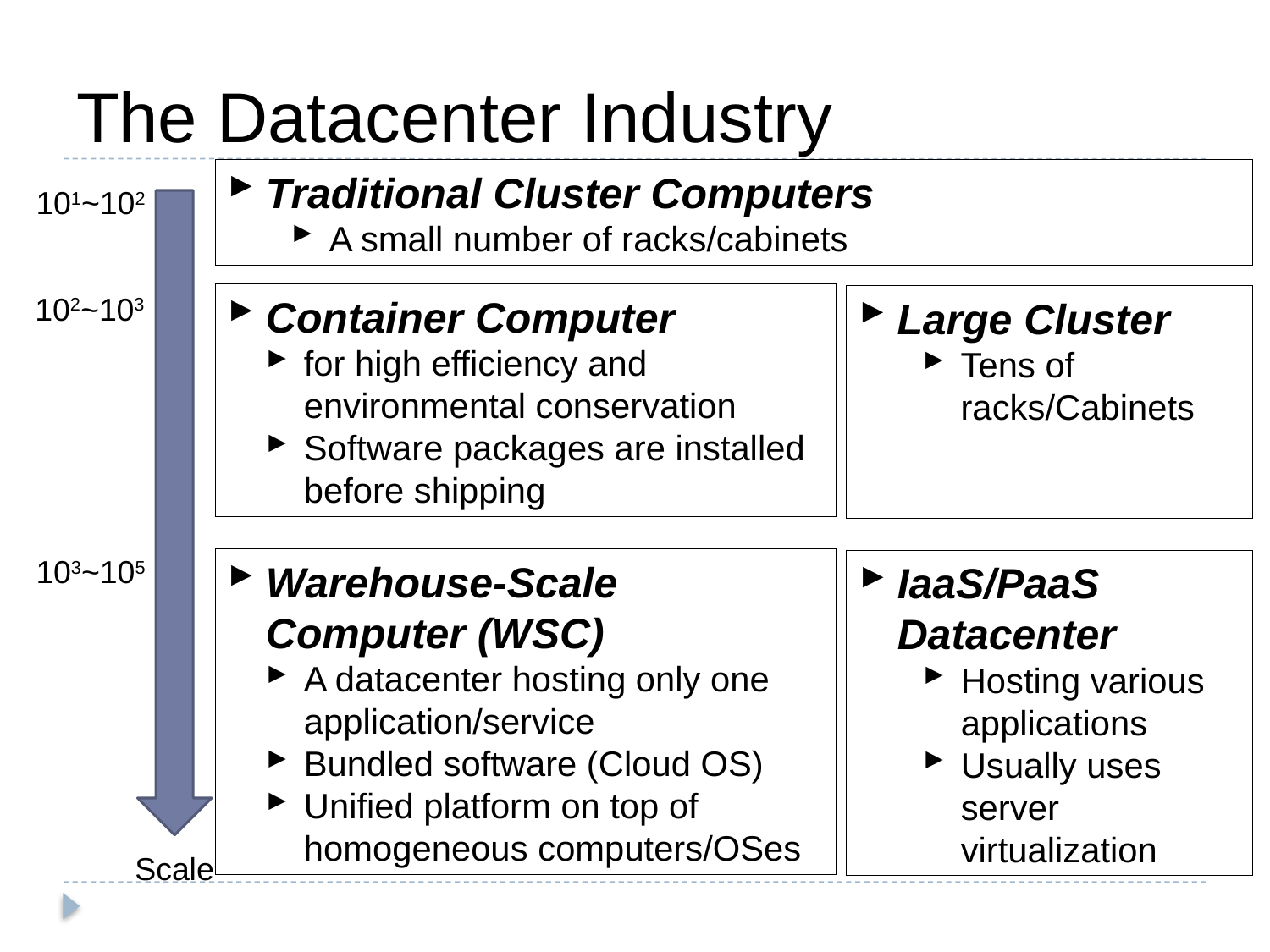

# The Datacenter Industry
Traditional Cluster Computers
A small number of racks/cabinets
101~102

102~103
Container Computer
for high efficiency and environmental conservation
Software packages are installed before shipping
Large Cluster
Tens of racks/Cabinets

103~105
Warehouse-Scale Computer (WSC)
A datacenter hosting only one application/service
Bundled software (Cloud OS)
Unified platform on top of homogeneous computers/OSes
IaaS/PaaS Datacenter
Hosting various applications
Usually uses server virtualization
Scale